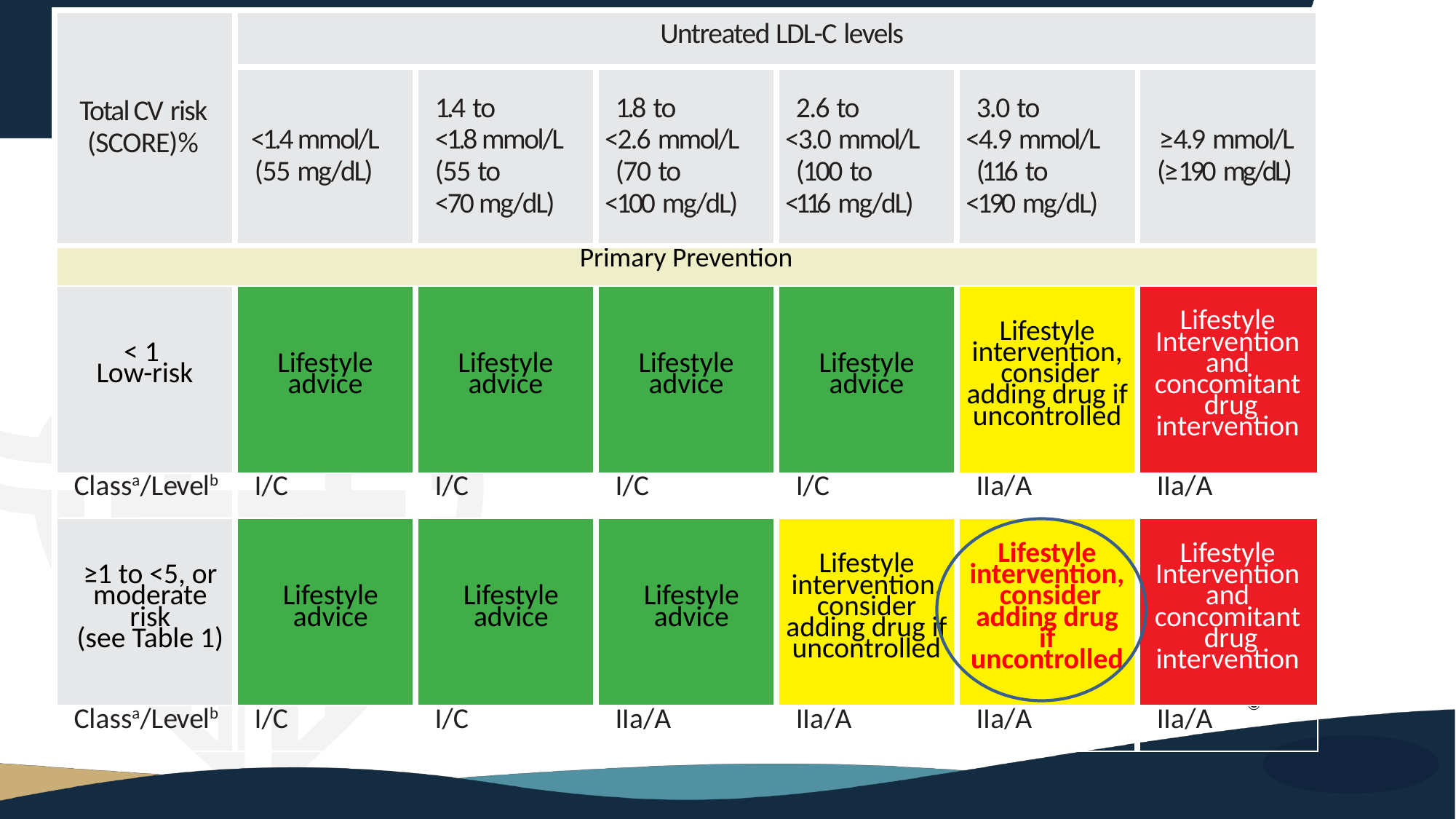

| Total CV risk (SCORE)% | Untreated LDL-C levels |  |  |  |  |  |
| --- | --- | --- | --- | --- | --- | --- |
|  | <1.4 mmol/L (55 mg/dL) | 1.4 to <1.8 mmol/L (55 to <70 mg/dL) | 1.8 to <2.6 mmol/L (70 to <100 mg/dL) | 2.6 to <3.0 mmol/L (100 to <116 mg/dL) | 3.0 to <4.9 mmol/L (116 to <190 mg/dL) | ≥4.9 mmol/L (≥190 mg/dL) |
| Primary Prevention |  |  |  |  |  |  |
| --- | --- | --- | --- | --- | --- | --- |
| < 1 Low-risk | Lifestyle advice | Lifestyle advice | Lifestyle advice | Lifestyle advice | Lifestyle intervention, consider adding drug if uncontrolled | Lifestyle Intervention and concomitant drug intervention |
| Classa/Levelb | I/C | I/C | I/C | I/C | IIa/A | IIa/A |
| ≥1 to <5, or moderate risk (see Table 1) | Lifestyle advice | Lifestyle advice | Lifestyle advice | Lifestyle intervention, consider adding drug if uncontrolled | Lifestyle intervention, consider adding drug if uncontrolled | Lifestyle Intervention and concomitant drug intervention |
| Classa/Levelb | I/C | I/C | IIa/A | IIa/A | IIa/A | IIa/A |

©ESC